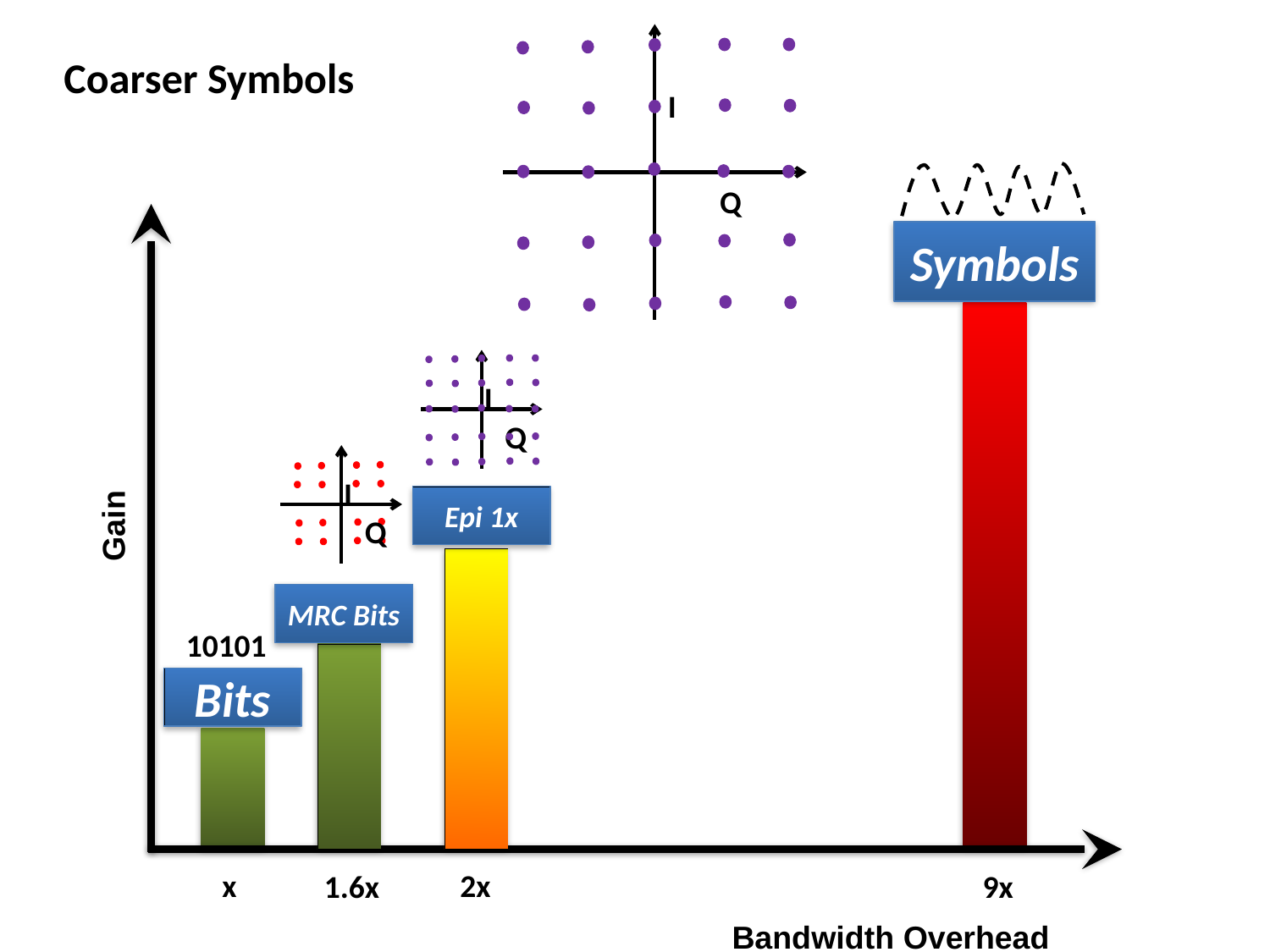

I

Q

Coarser Symbols

Symbols

I

Q

I

Q

Epi 1x
Gain

MRC Bits
10101

Bits

x
2x
9x
1.6x
Bandwidth Overhead